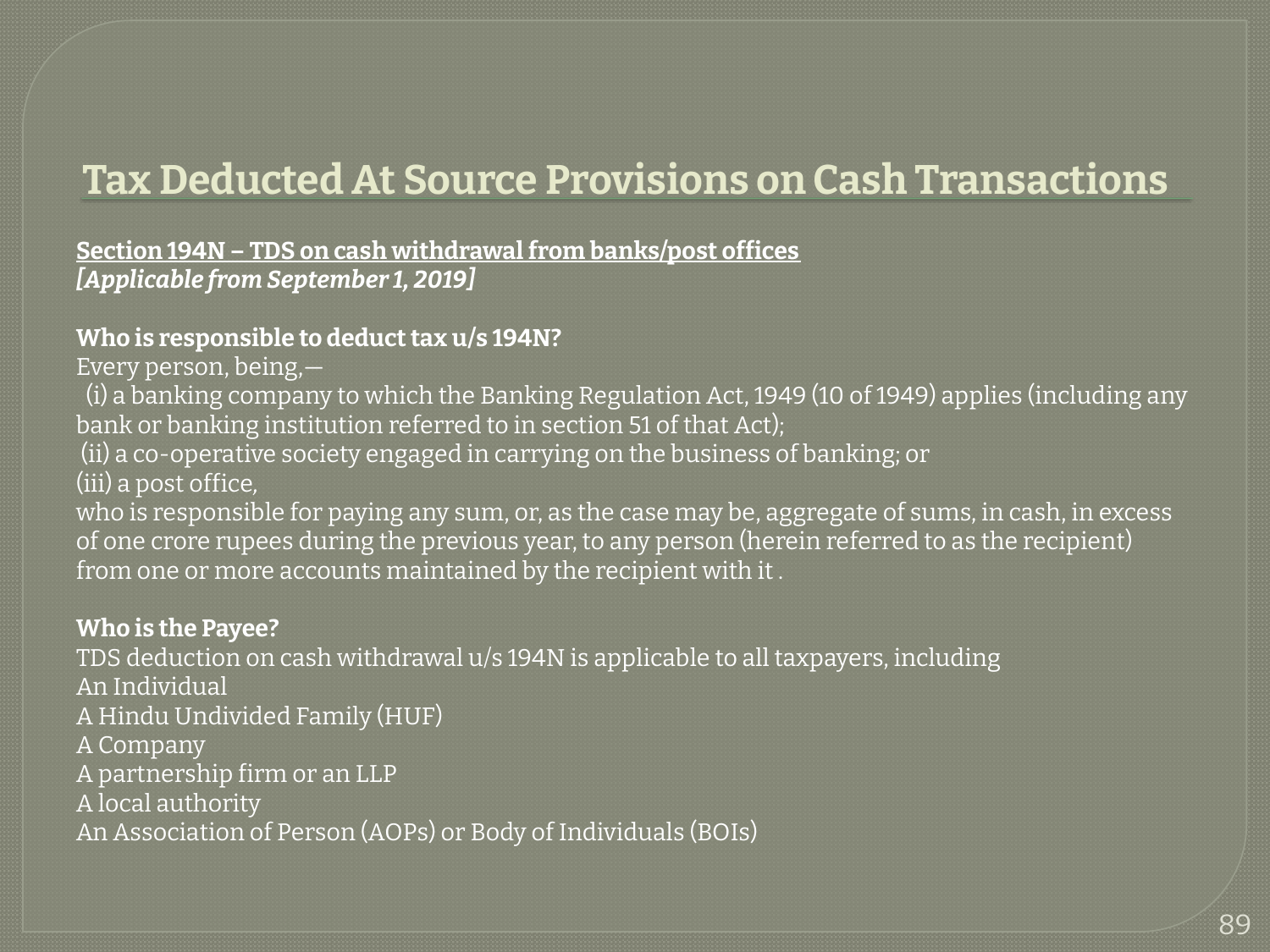

# Tax Deducted At Source Provisions on Cash Transactions
Section 194N – TDS on cash withdrawal from banks/post offices
[Applicable from September 1, 2019]

Who is responsible to deduct tax u/s 194N?
Every person, being,—
  (i) a banking company to which the Banking Regulation Act, 1949 (10 of 1949) applies (including any bank or banking institution referred to in section 51 of that Act);
 (ii) a co-operative society engaged in carrying on the business of banking; or
(iii) a post office,
who is responsible for paying any sum, or, as the case may be, aggregate of sums, in cash, in excess of one crore rupees during the previous year, to any person (herein referred to as the recipient) from one or more accounts maintained by the recipient with it .

Who is the Payee?
TDS deduction on cash withdrawal u/s 194N is applicable to all taxpayers, including
An Individual
A Hindu Undivided Family (HUF)
A Company
A partnership firm or an LLP
A local authority
An Association of Person (AOPs) or Body of Individuals (BOIs)
89